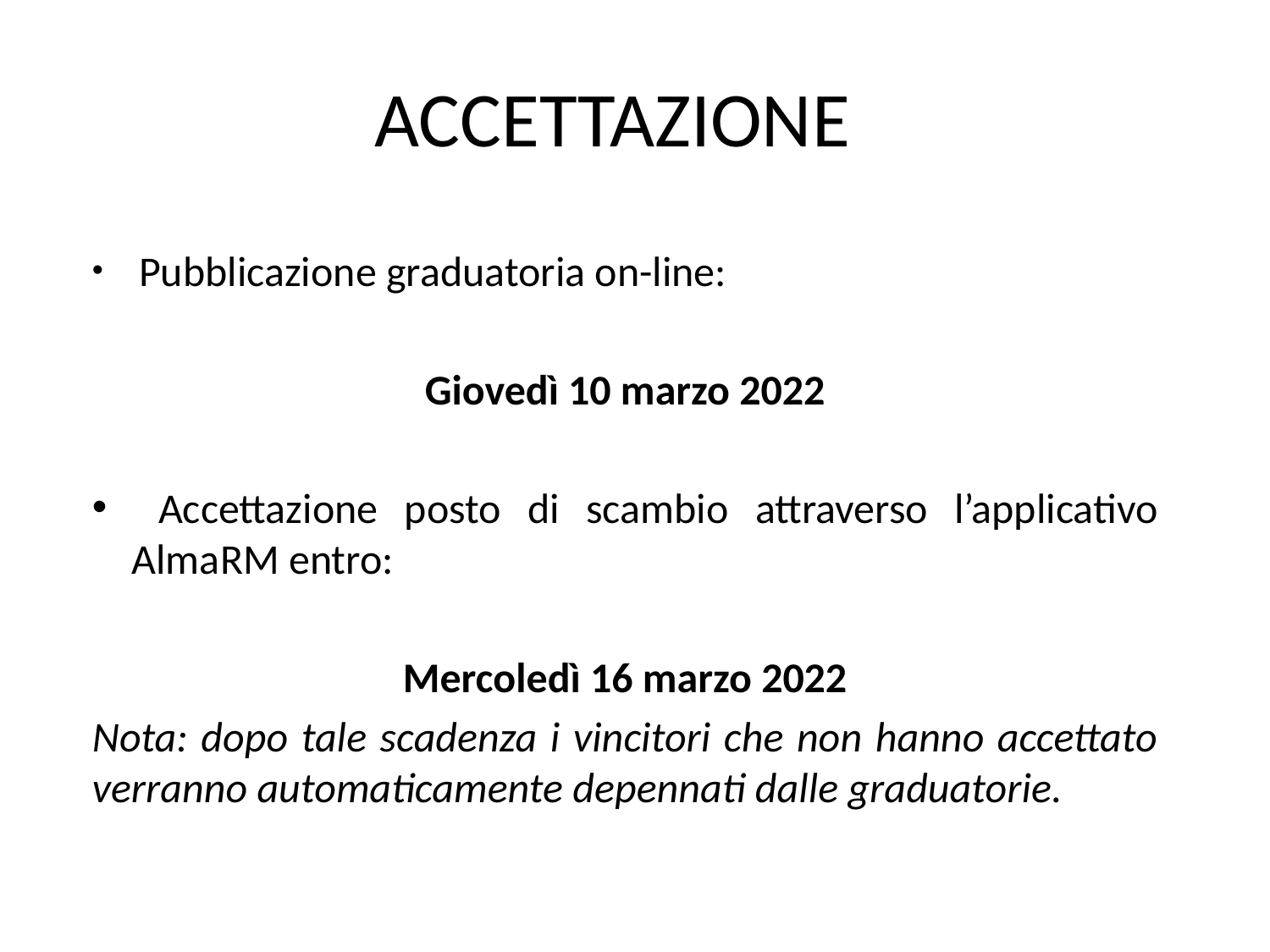

# ACCETTAZIONE
 Pubblicazione graduatoria on-line:

Giovedì 10 marzo 2022

 Accettazione posto di scambio attraverso l’applicativo AlmaRM entro:

Mercoledì 16 marzo 2022
Nota: dopo tale scadenza i vincitori che non hanno accettato verranno automaticamente depennati dalle graduatorie.